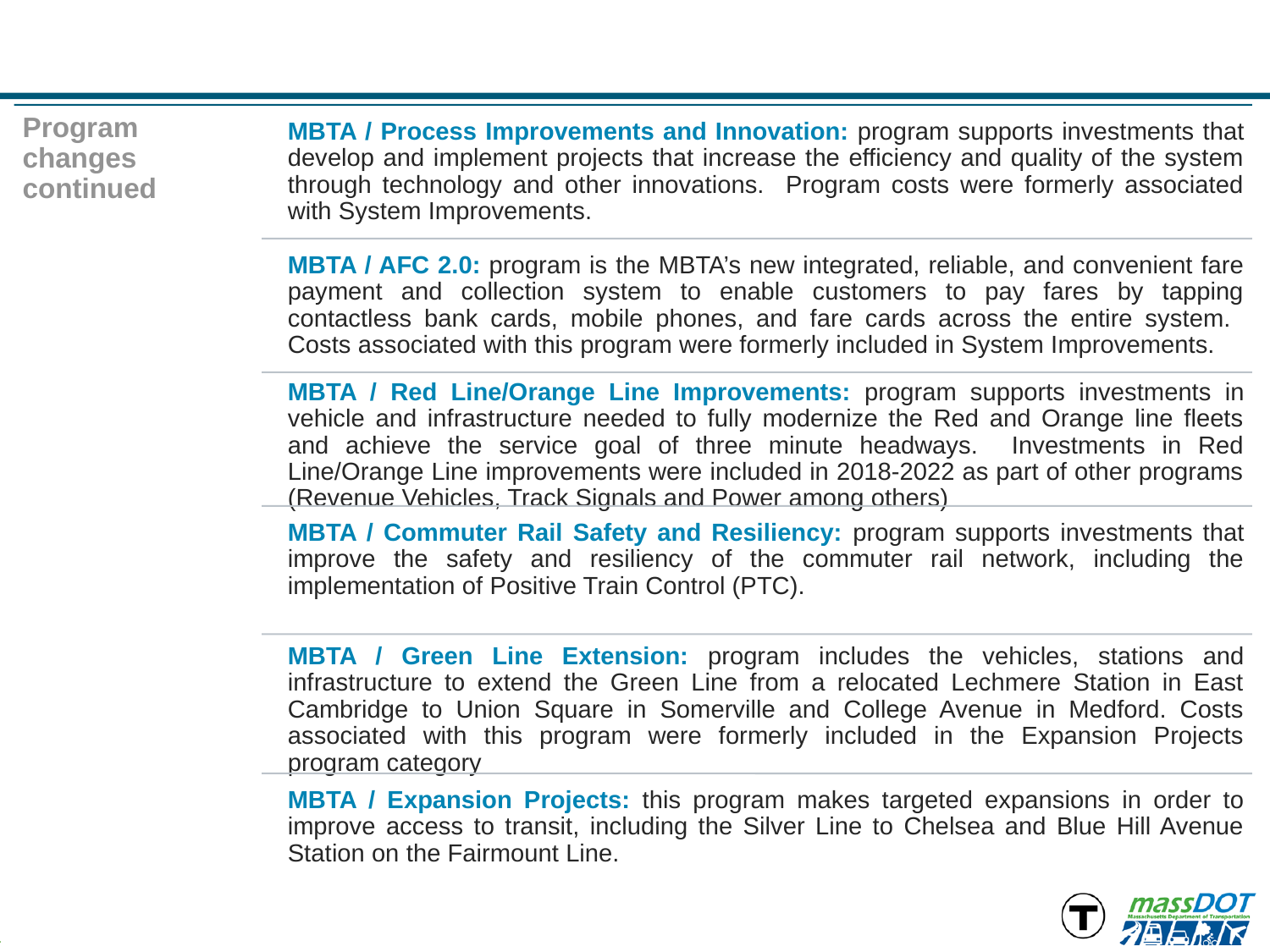

Program changes
continued
MBTA / Process Improvements and Innovation: program supports investments that develop and implement projects that increase the efficiency and quality of the system through technology and other innovations.  Program costs were formerly associated with System Improvements.
MBTA / AFC 2.0: program is the MBTA’s new integrated, reliable, and convenient fare payment and collection system to enable customers to pay fares by tapping contactless bank cards, mobile phones, and fare cards across the entire system.  Costs associated with this program were formerly included in System Improvements.
MBTA / Red Line/Orange Line Improvements: program supports investments in vehicle and infrastructure needed to fully modernize the Red and Orange line fleets and achieve the service goal of three minute headways.  Investments in Red Line/Orange Line improvements were included in 2018-2022 as part of other programs (Revenue Vehicles, Track Signals and Power among others)
MBTA / Commuter Rail Safety and Resiliency: program supports investments that improve the safety and resiliency of the commuter rail network, including the implementation of Positive Train Control (PTC).
MBTA / Green Line Extension: program includes the vehicles, stations and infrastructure to extend the Green Line from a relocated Lechmere Station in East Cambridge to Union Square in Somerville and College Avenue in Medford. Costs associated with this program were formerly included in the Expansion Projects program category
MBTA / Expansion Projects: this program makes targeted expansions in order to improve access to transit, including the Silver Line to Chelsea and Blue Hill Avenue Station on the Fairmount Line.